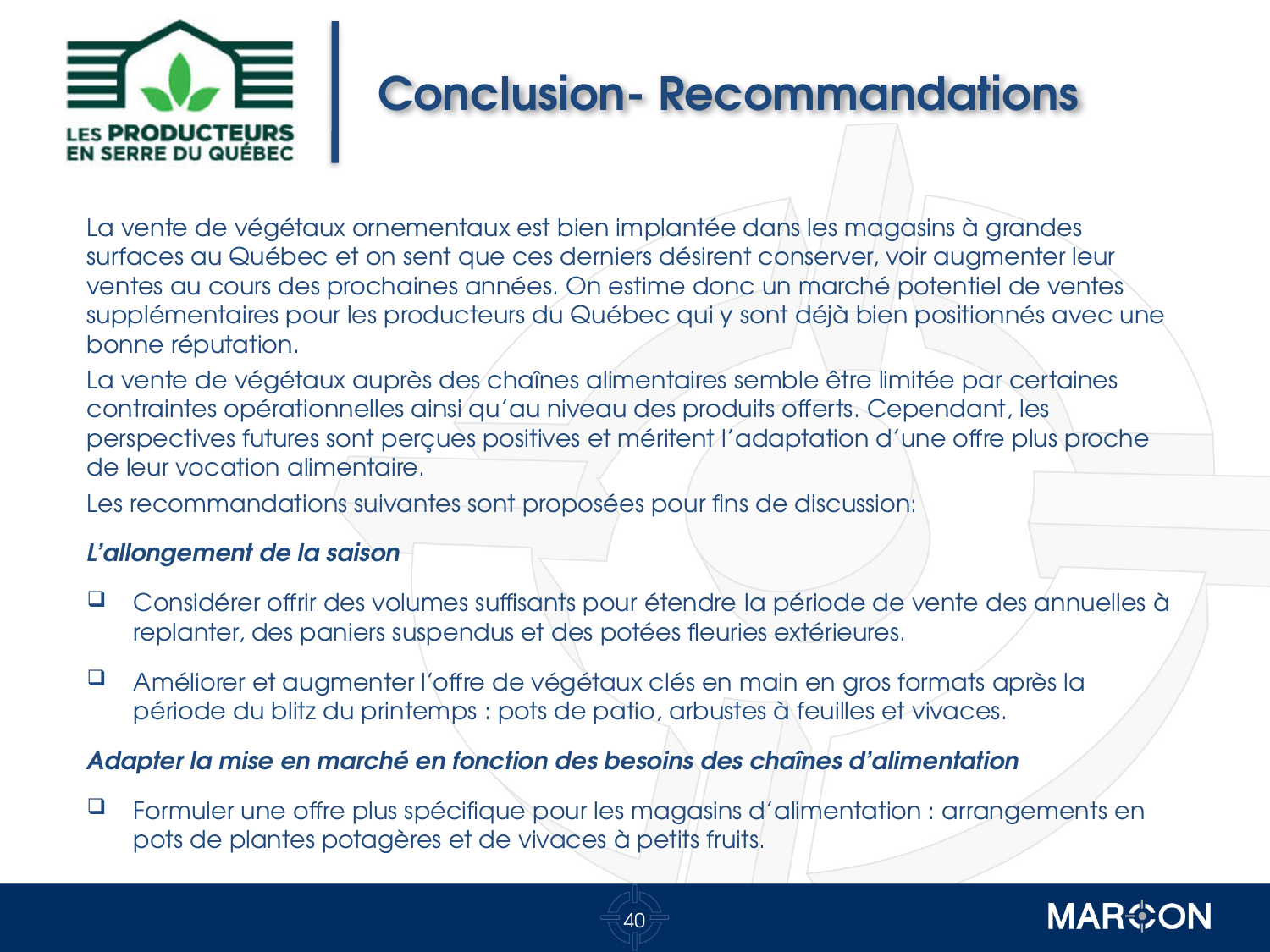

# Conclusion- Recommandations
La vente de végétaux ornementaux est bien implantée dans les magasins à grandes surfaces au Québec et on sent que ces derniers désirent conserver, voir augmenter leur ventes au cours des prochaines années. On estime donc un marché potentiel de ventes supplémentaires pour les producteurs du Québec qui y sont déjà bien positionnés avec une bonne réputation.
La vente de végétaux auprès des chaînes alimentaires semble être limitée par certaines contraintes opérationnelles ainsi qu’au niveau des produits offerts. Cependant, les perspectives futures sont perçues positives et méritent l’adaptation d’une offre plus proche de leur vocation alimentaire.
Les recommandations suivantes sont proposées pour fins de discussion:
L’allongement de la saison
Considérer offrir des volumes suffisants pour étendre la période de vente des annuelles à replanter, des paniers suspendus et des potées fleuries extérieures.
Améliorer et augmenter l’offre de végétaux clés en main en gros formats après la période du blitz du printemps : pots de patio, arbustes à feuilles et vivaces.
Adapter la mise en marché en fonction des besoins des chaînes d’alimentation
Formuler une offre plus spécifique pour les magasins d’alimentation : arrangements en pots de plantes potagères et de vivaces à petits fruits.

40